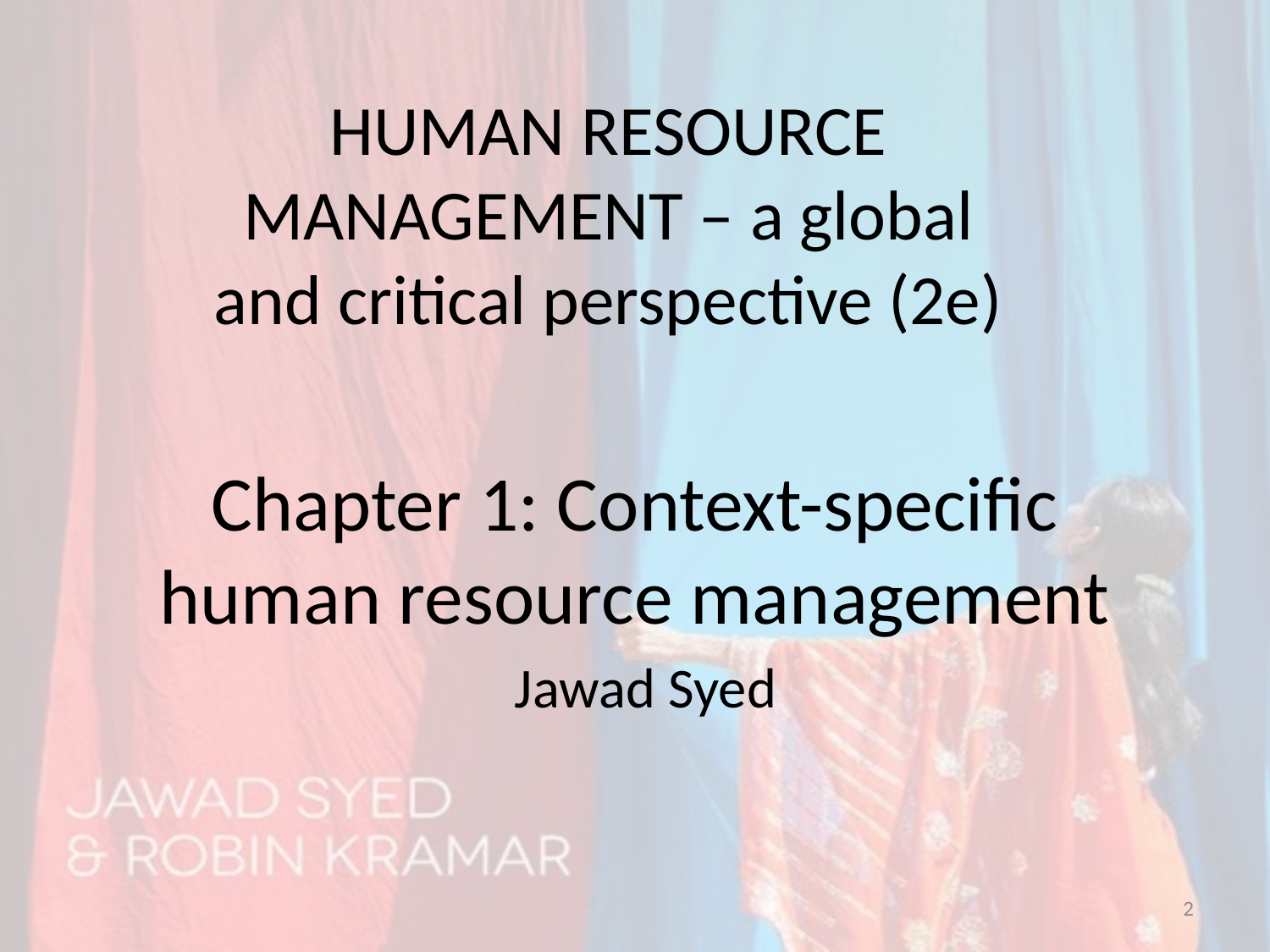

HUMAN RESOURCE MANAGEMENT – a global and critical perspective (2e)
# Chapter 1: Context-specific human resource management
Jawad Syed
2